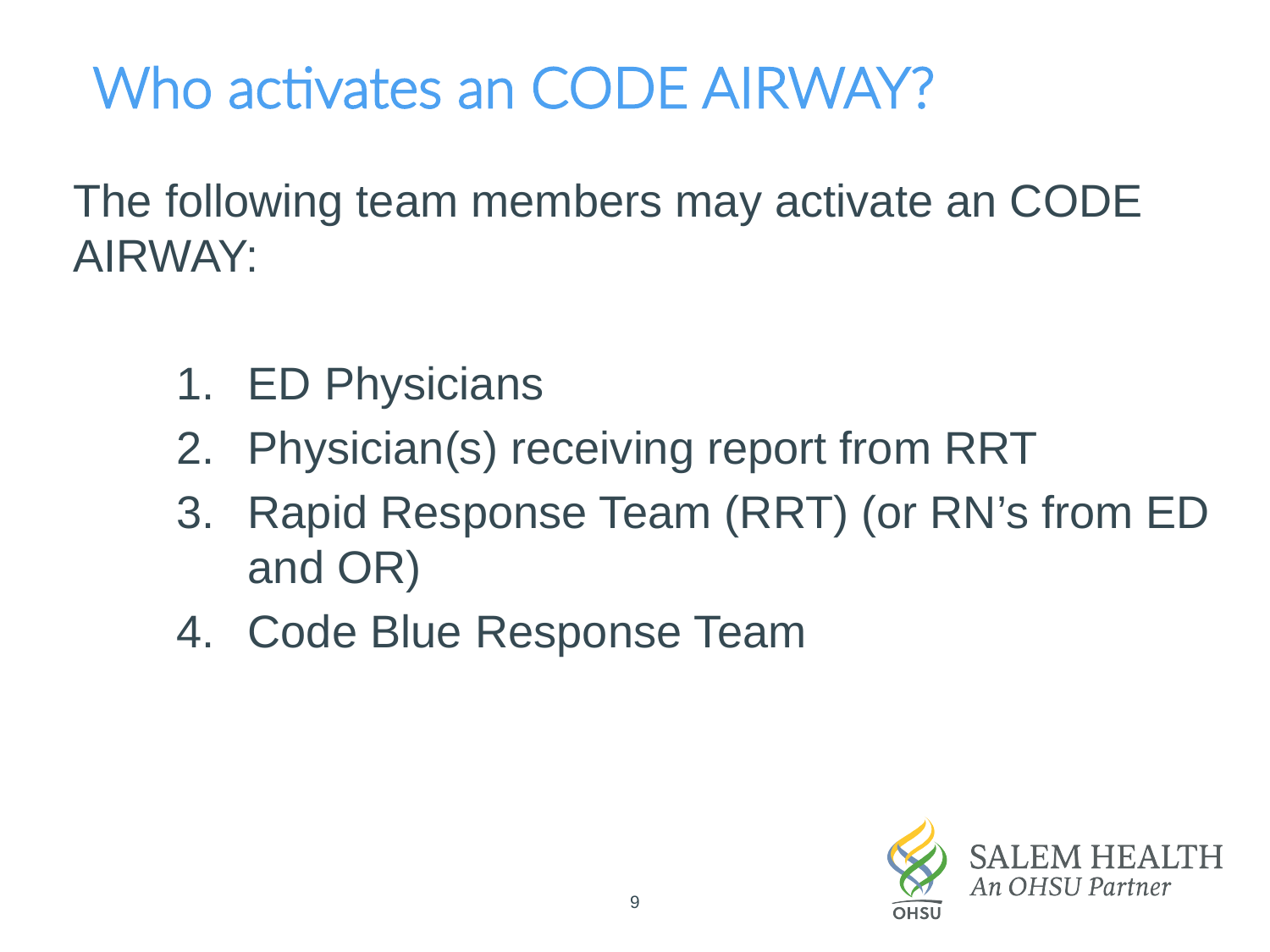

Who activates an CODE AIRWAY?

The following team members may activate an CODE AIRWAY:

ED Physicians
Physician(s) receiving report from RRT
Rapid Response Team (RRT) (or RN’s from ED and OR)
Code Blue Response Team